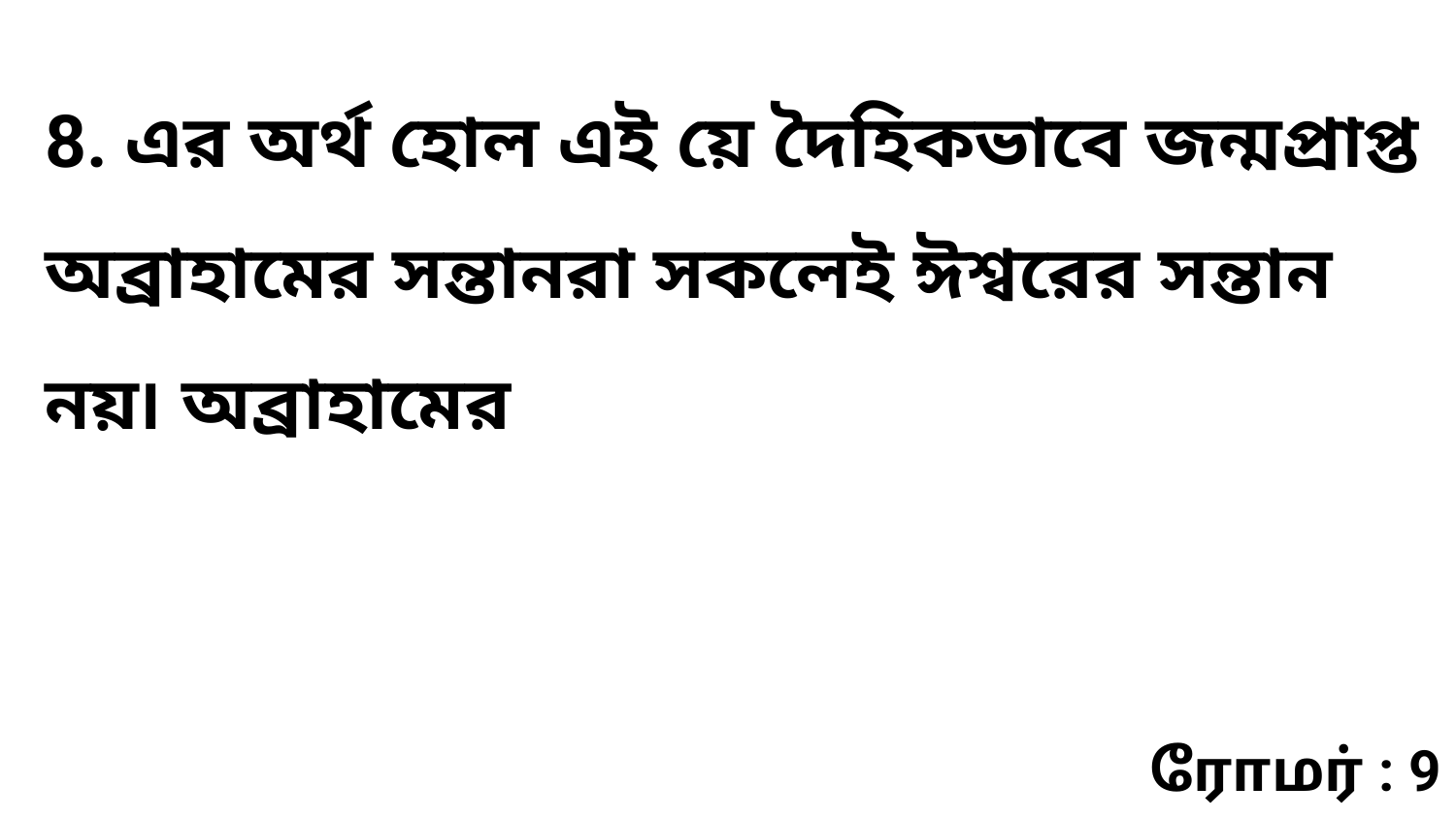

8. এর অর্থ হোল এই য়ে দৈহিকভাবে জন্মপ্রাপ্ত অব্রাহামের সন্তানরা সকলেই ঈশ্বরের সন্তান নয়৷ অব্রাহামের
ரோமர் : 9